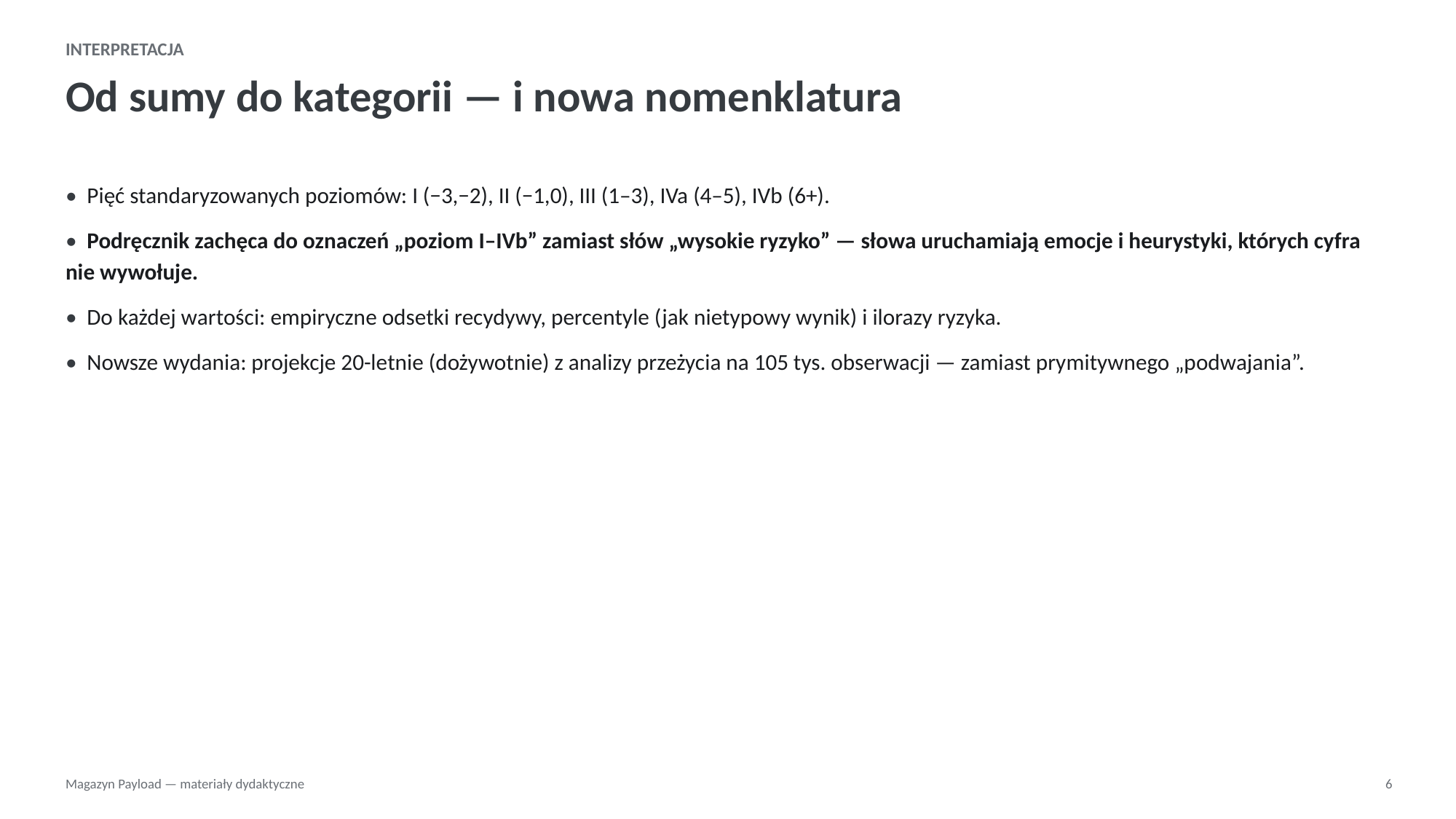

INTERPRETACJA
Od sumy do kategorii — i nowa nomenklatura
•  Pięć standaryzowanych poziomów: I (−3,−2), II (−1,0), III (1–3), IVa (4–5), IVb (6+).
•  Podręcznik zachęca do oznaczeń „poziom I–IVb” zamiast słów „wysokie ryzyko” — słowa uruchamiają emocje i heurystyki, których cyfra nie wywołuje.
•  Do każdej wartości: empiryczne odsetki recydywy, percentyle (jak nietypowy wynik) i ilorazy ryzyka.
•  Nowsze wydania: projekcje 20-letnie (dożywotnie) z analizy przeżycia na 105 tys. obserwacji — zamiast prymitywnego „podwajania”.
Magazyn Payload — materiały dydaktyczne
6